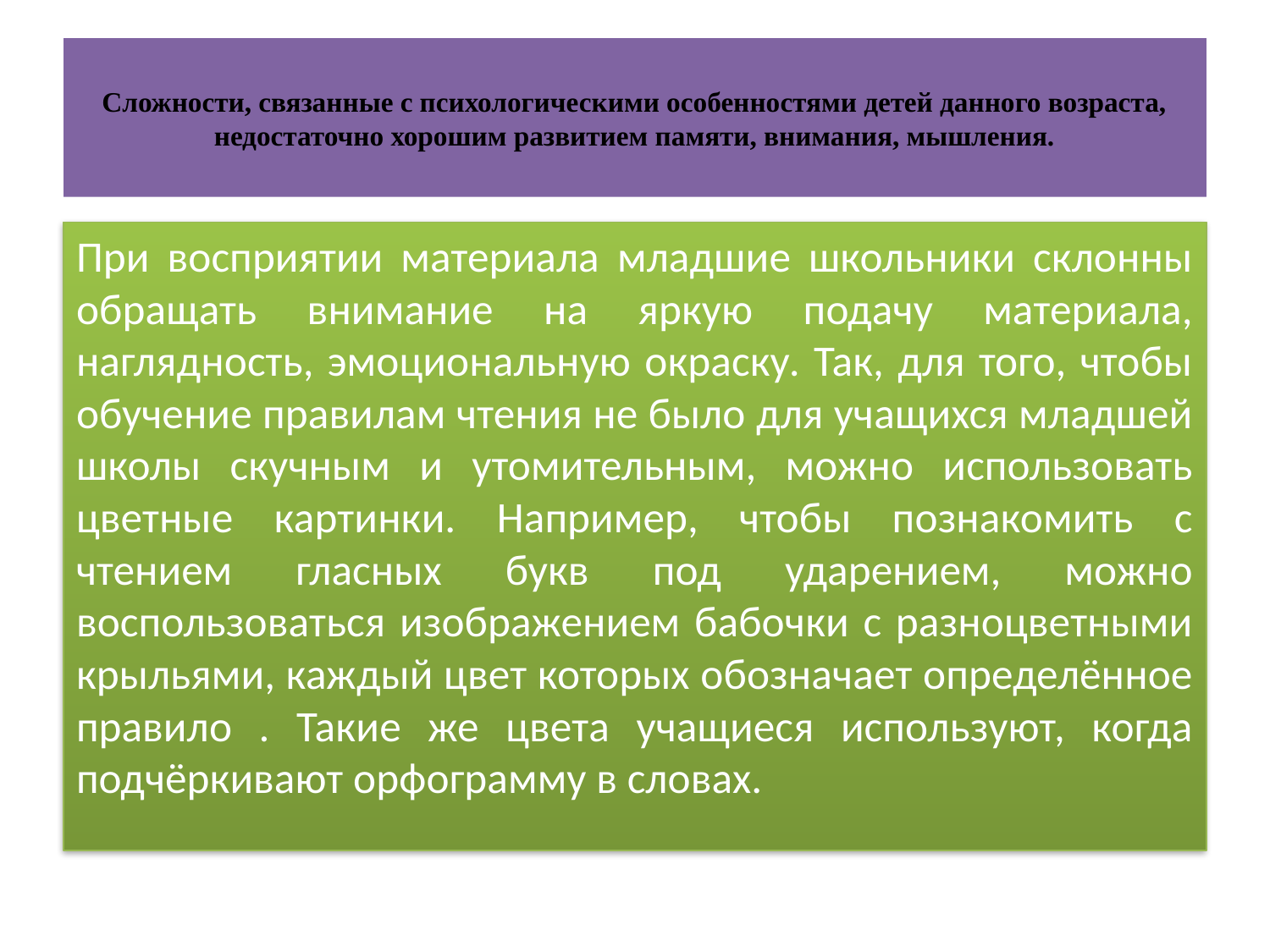

# Сложности, связанные с психологическими особенностями детей данного возраста, недостаточно хорошим развитием памяти, внимания, мышления.
При восприятии материала младшие школьники склонны обращать внимание на яркую подачу материала, наглядность, эмоциональную окраску. Так, для того, чтобы обучение правилам чтения не было для учащихся младшей школы скучным и утомительным, можно использовать цветные картинки. Например, чтобы познакомить с чтением гласных букв под ударением, можно воспользоваться изображением бабочки с разноцветными крыльями, каждый цвет которых обозначает определённое правило . Такие же цвета учащиеся используют, когда подчёркивают орфограмму в словах.